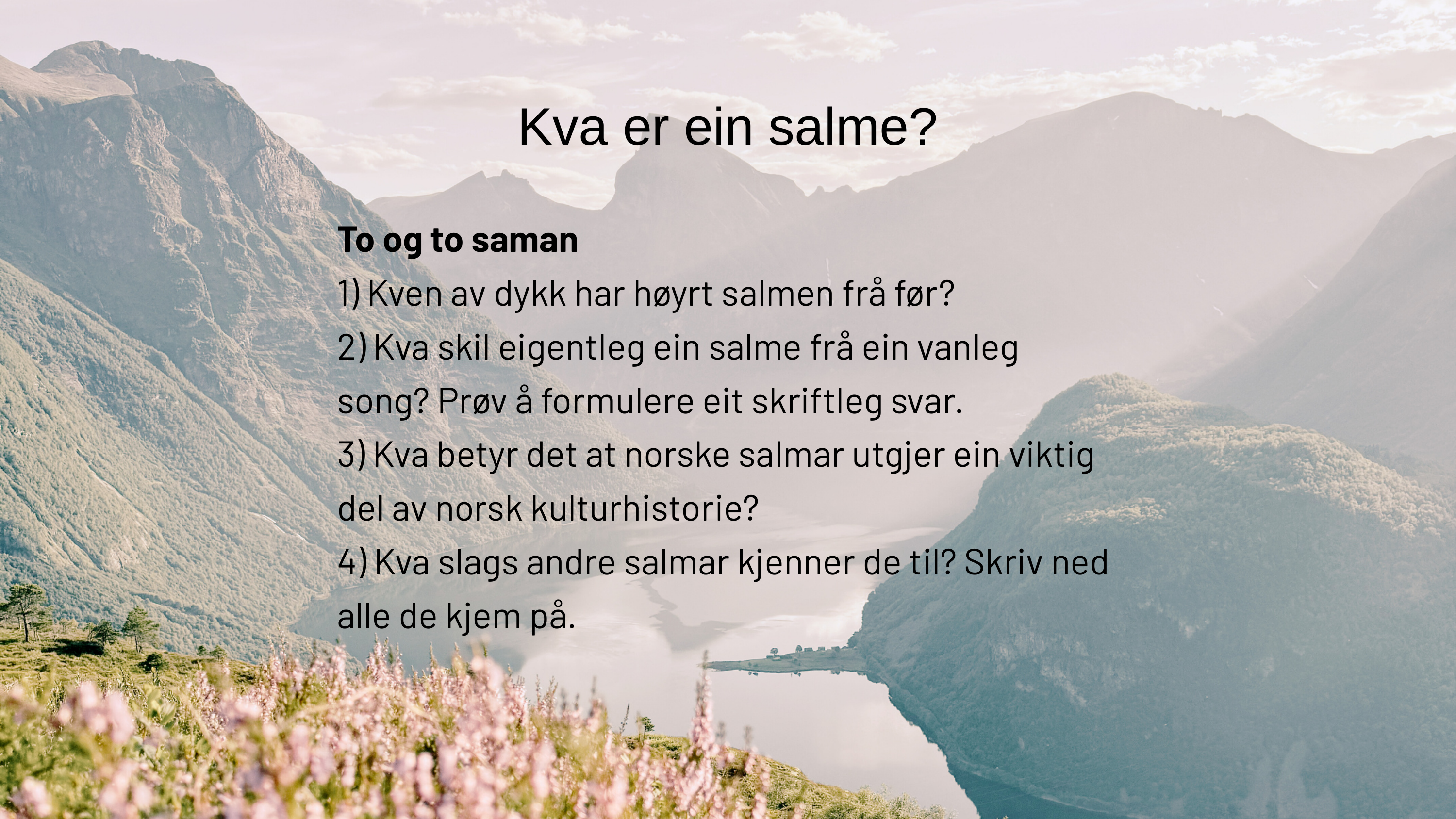

Kva er ein salme?

To og to saman
1) Kven av dykk har høyrt salmen frå før?
2) Kva skil eigentleg ein salme frå ein vanleg song? Prøv å formulere eit skriftleg svar.
3) Kva betyr det at norske salmar utgjer ein viktig del av norsk kulturhistorie?
4) Kva slags andre salmar kjenner de til? Skriv ned alle de kjem på.